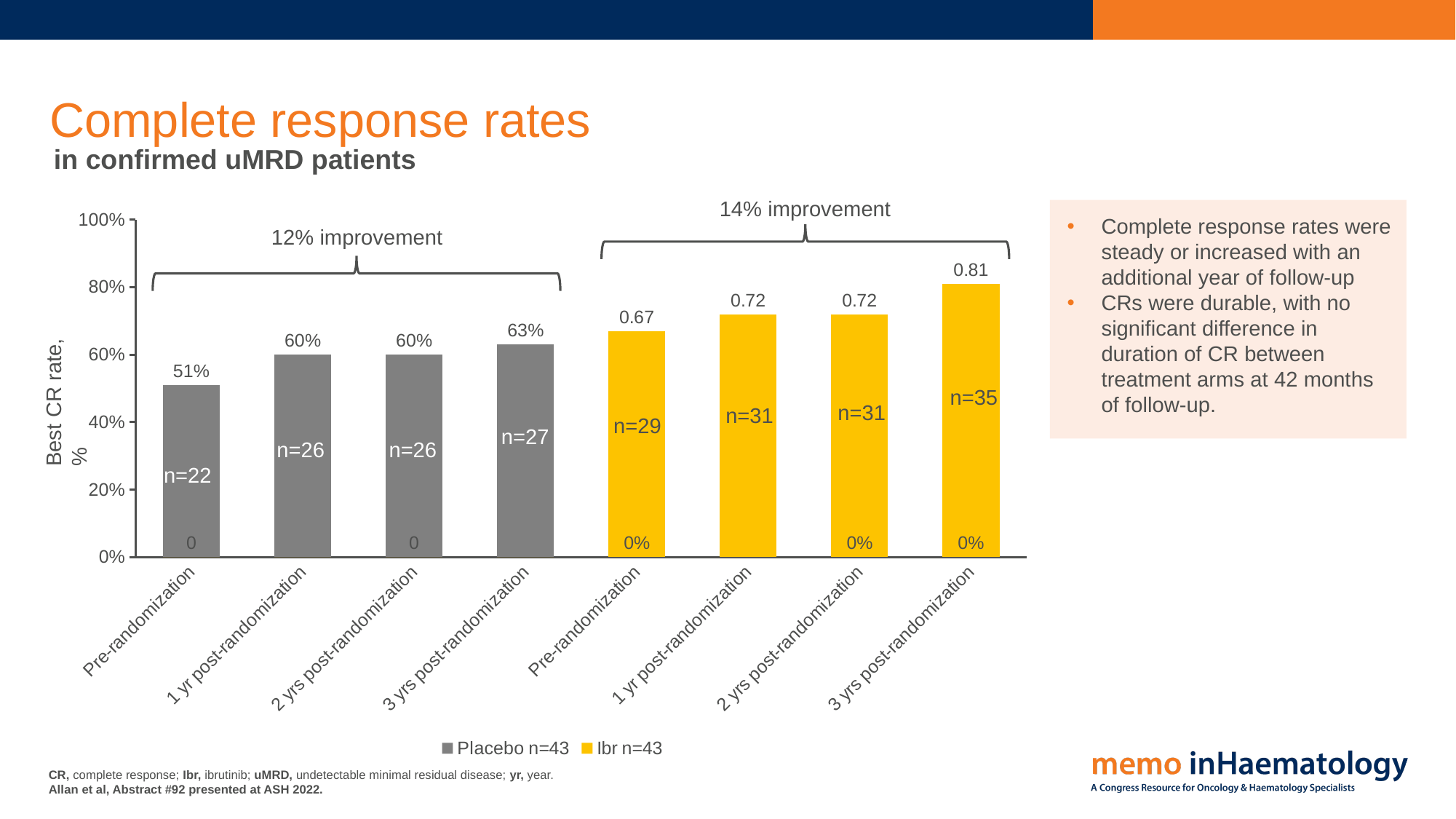

# Complete response rates

in confirmed uMRD patients
14% improvement

### Chart

| Category | Placebo n=43 | Ibr n=43 |
|---|---|---|
| Pre-randomization | 0.51 | 0.0 |
| 1 yr post-randomization | 0.6 | 0.0 |
| 2 yrs post-randomization | 0.6 | 0.0 |
| 3 yrs post-randomization | 0.63 | 0.0 |
| Pre-randomization | 0.0 | 0.67 |
| 1 yr post-randomization | 0.0 | 0.72 |
| 2 yrs post-randomization | 0.0 | 0.72 |
| 3 yrs post-randomization | 0.0 | 0.81 |
Complete response rates were steady or increased with an additional year of follow-up
CRs were durable, with no significant difference in duration of CR between treatment arms at 42 months of follow-up.
12% improvement
Best CR rate, %
n=35
n=31
n=31
n=29
n=27
n=26
n=26
n=22
CR, complete response; Ibr, ibrutinib; uMRD, undetectable minimal residual disease; yr, year.
Allan et al, Abstract #92 presented at ASH 2022.